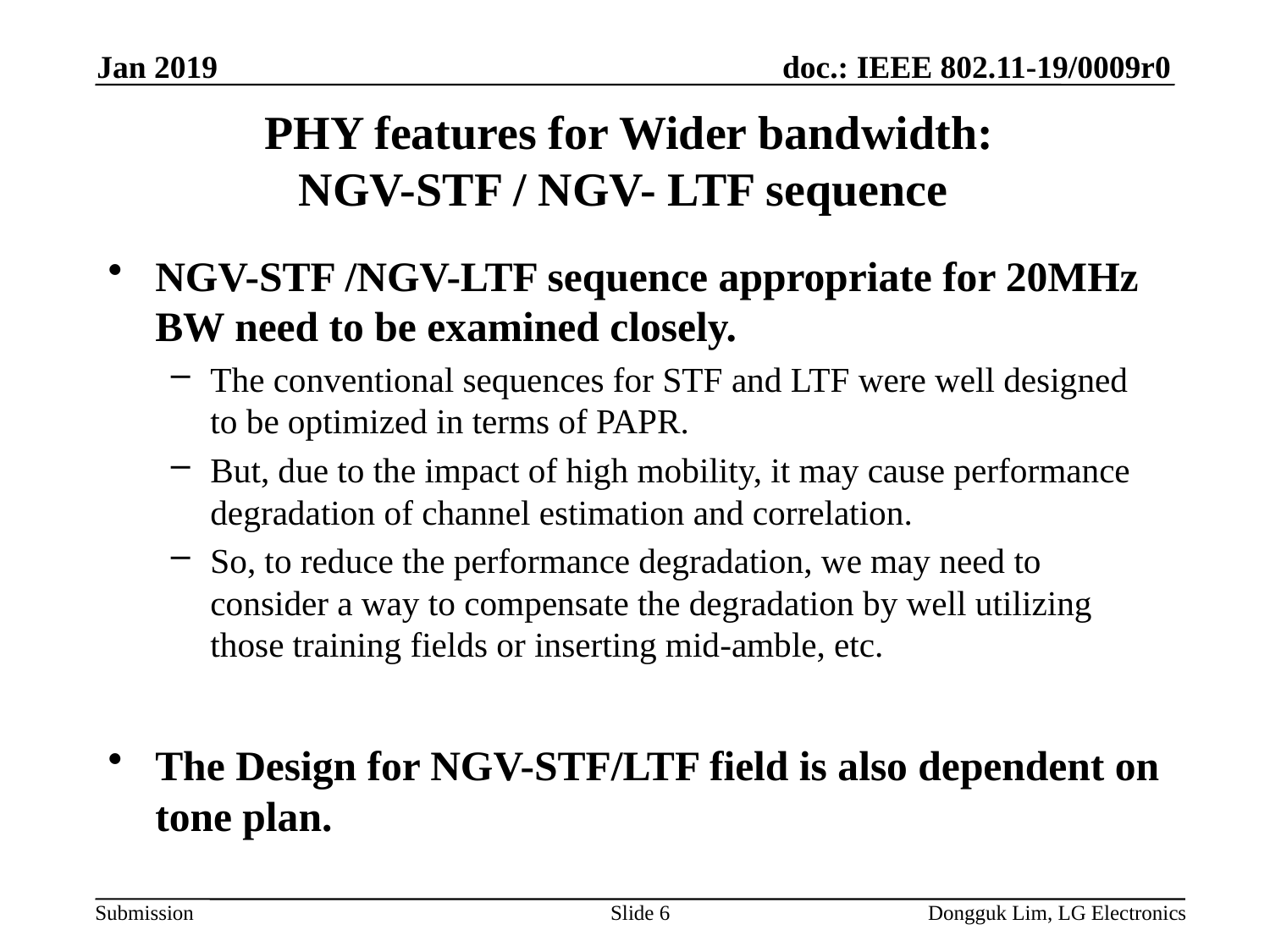

Jan 2019
# PHY features for Wider bandwidth: NGV-STF / NGV- LTF sequence
NGV-STF /NGV-LTF sequence appropriate for 20MHz BW need to be examined closely.
The conventional sequences for STF and LTF were well designed to be optimized in terms of PAPR.
But, due to the impact of high mobility, it may cause performance degradation of channel estimation and correlation.
So, to reduce the performance degradation, we may need to consider a way to compensate the degradation by well utilizing those training fields or inserting mid-amble, etc.

The Design for NGV-STF/LTF field is also dependent on tone plan.
Slide 6
Dongguk Lim, LG Electronics